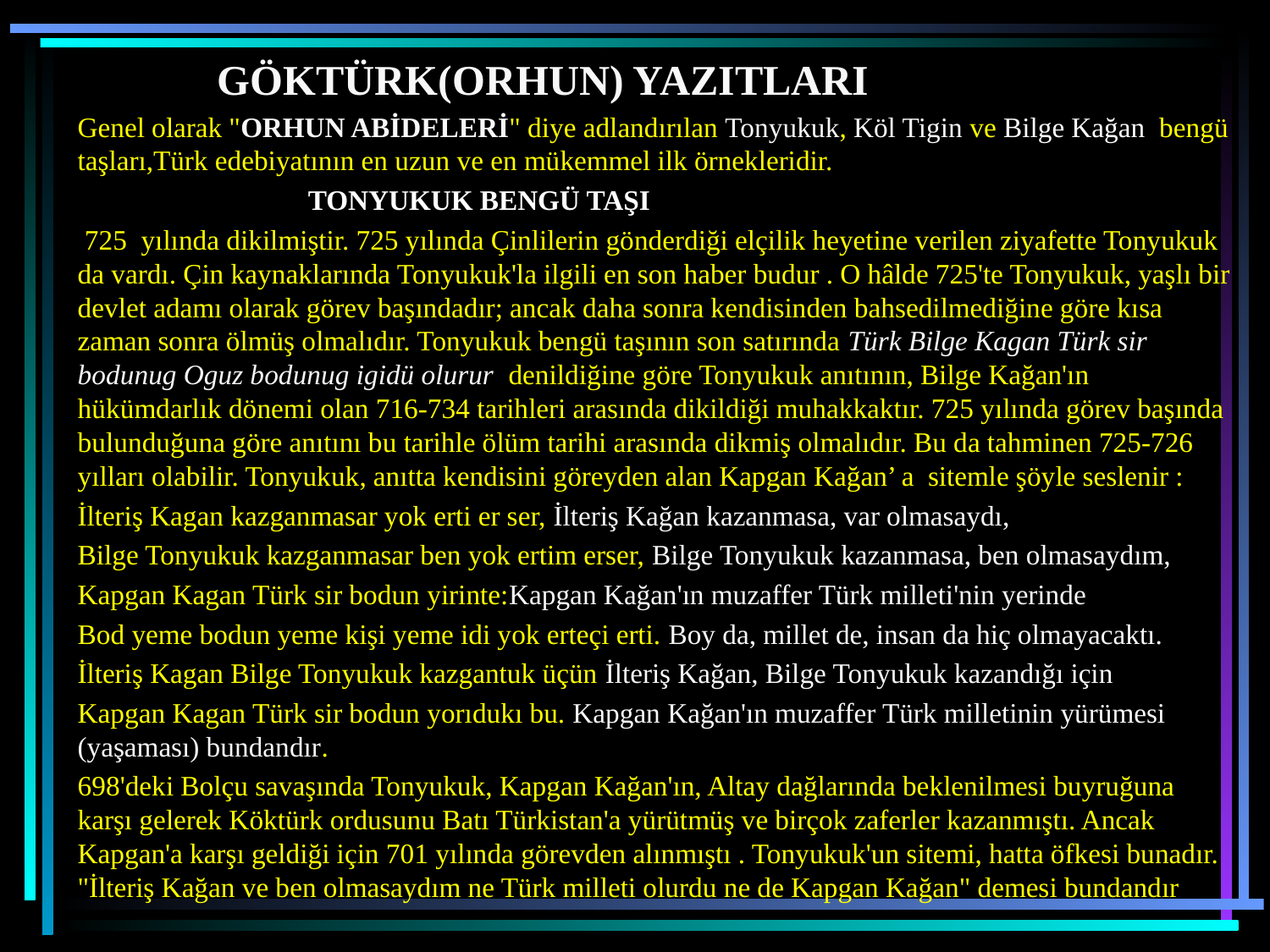

GÖKTÜRK(ORHUN) YAZITLARI
Genel olarak "ORHUN ABİDELERİ" diye adlandırılan Tonyukuk, Köl Tigin ve Bilge Kağan  bengü taşları,Türk edebiyatının en uzun ve en mükemmel ilk örnekleridir.
                                 TONYUKUK BENGÜ TAŞI
 725  yılında dikilmiştir. 725 yılında Çinlilerin gönderdiği elçilik heyetine verilen ziyafette Tonyukuk da vardı. Çin kaynaklarında Tonyukuk'la ilgili en son haber budur . O hâlde 725'te Tonyukuk, yaşlı bir devlet adamı olarak görev başındadır; ancak daha sonra kendisinden bahsedilmediğine göre kısa zaman sonra ölmüş olmalıdır. Tonyukuk bengü taşının son satırında Türk Bilge Kagan Türk sir bodunug Oguz bodunug igidü olurur  denildiğine göre Tonyukuk anıtının, Bilge Kağan'ın hükümdarlık dönemi olan 716-734 tarihleri arasında dikildiği muhakkaktır. 725 yılında görev başında bulunduğuna göre anıtını bu tarihle ölüm tarihi arasında dikmiş olmalıdır. Bu da tahminen 725-726 yılları olabilir. Tonyukuk, anıtta kendisini göreyden alan Kapgan Kağan’ a  sitemle şöyle seslenir :
İlteriş Kagan kazganmasar yok erti er ser, İlteriş Kağan kazanmasa, var olmasaydı,
Bilge Tonyukuk kazganmasar ben yok ertim erser, Bilge Tonyukuk kazanmasa, ben olmasaydım,
Kapgan Kagan Türk sir bodun yirinte:Kapgan Kağan'ın muzaffer Türk milleti'nin yerinde
Bod yeme bodun yeme kişi yeme idi yok erteçi erti. Boy da, millet de, insan da hiç olmayacaktı.
İlteriş Kagan Bilge Tonyukuk kazgantuk üçün İlteriş Kağan, Bilge Tonyukuk kazandığı için
Kapgan Kagan Türk sir bodun yorıdukı bu. Kapgan Kağan'ın muzaffer Türk milletinin yürümesi (yaşaması) bundandır.
698'deki Bolçu savaşında Tonyukuk, Kapgan Kağan'ın, Altay dağlarında beklenilmesi buyruğuna karşı gelerek Köktürk ordusunu Batı Türkistan'a yürütmüş ve birçok zaferler kazanmıştı. Ancak Kapgan'a karşı geldiği için 701 yılında görevden alınmıştı . Tonyukuk'un sitemi, hatta öfkesi bunadır. "İlteriş Kağan ve ben olmasaydım ne Türk milleti olurdu ne de Kapgan Kağan" demesi bundandır